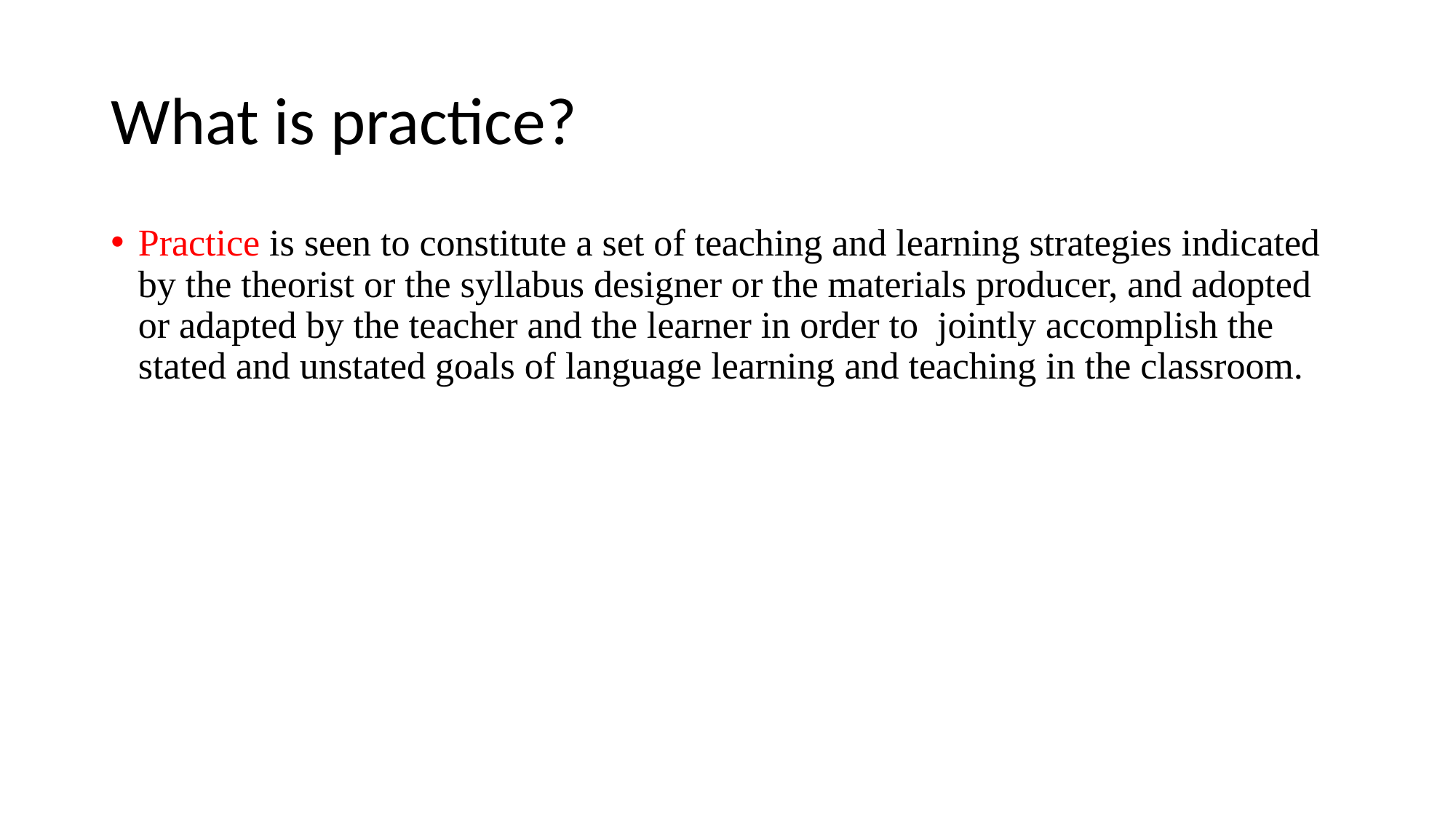

# What is practice?
Practice is seen to constitute a set of teaching and learning strategies indicated by the theorist or the syllabus designer or the materials producer, and adopted or adapted by the teacher and the learner in order to  jointly accomplish the stated and unstated goals of language learning and teaching in the classroom.